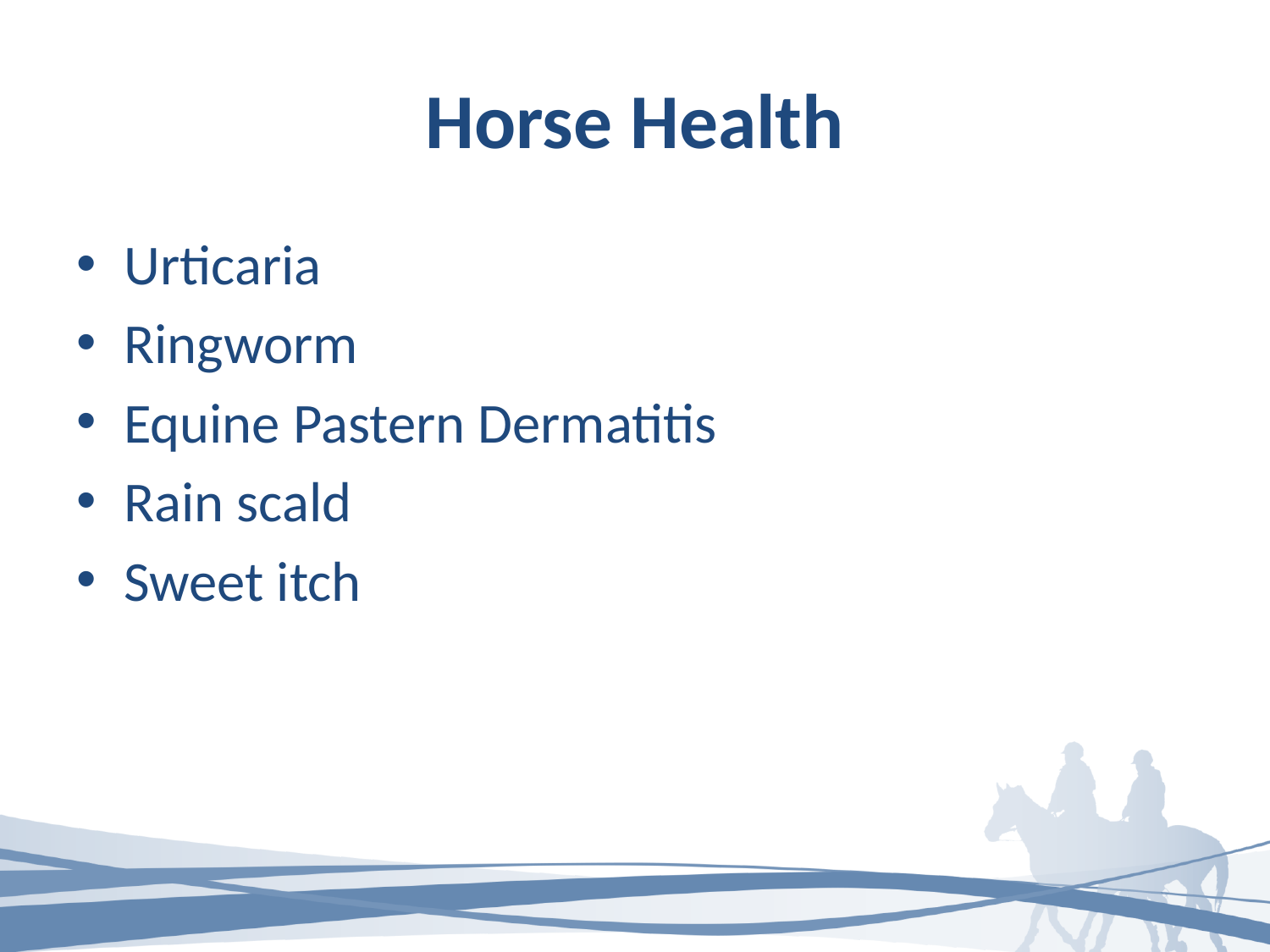

# Horse Health
Urticaria
Ringworm
Equine Pastern Dermatitis
Rain scald
Sweet itch